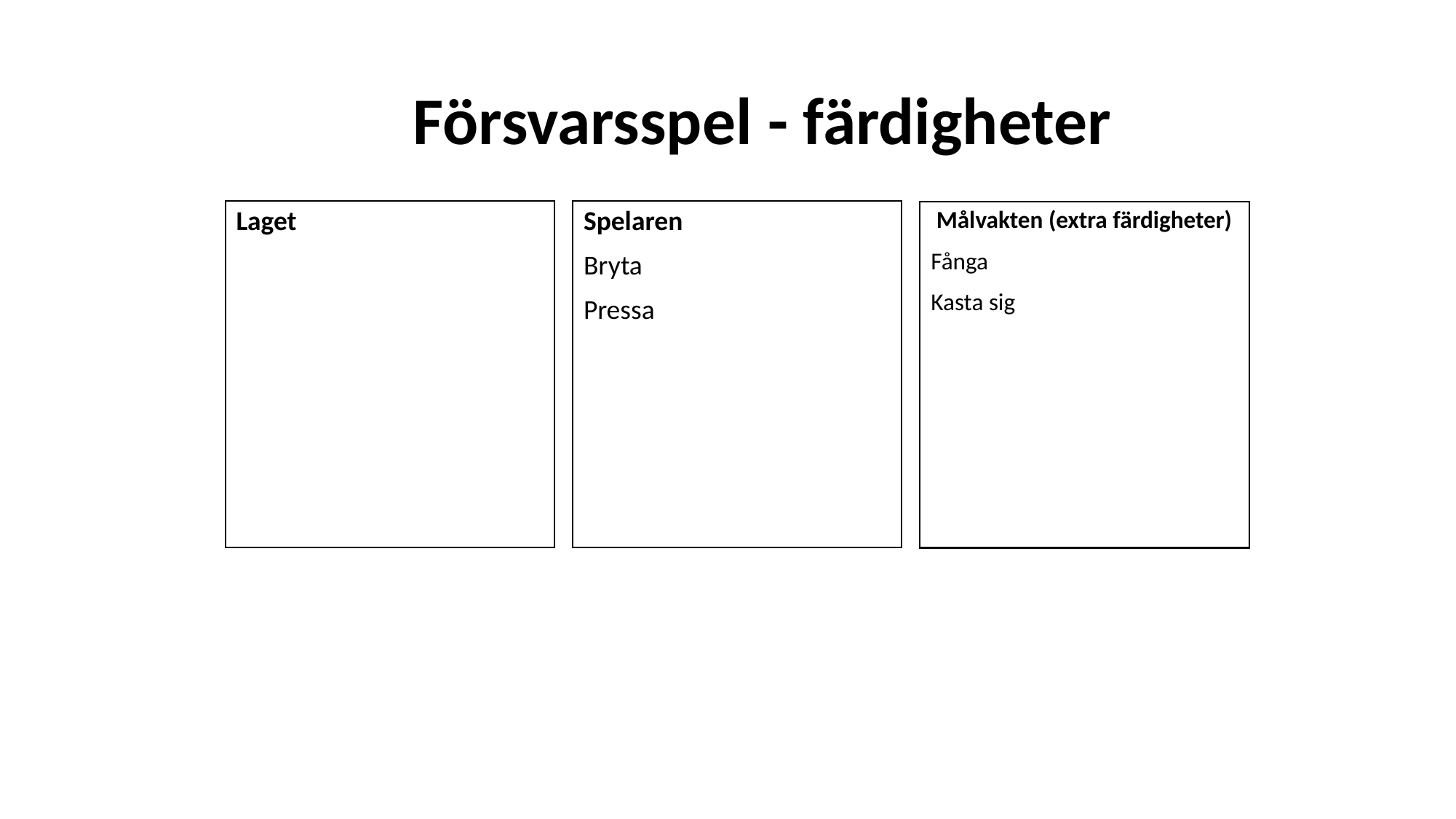

# Försvarsspel - färdigheter
Laget

Spelaren
Bryta
Pressa

 Målvakten (extra färdigheter)
Fånga
Kasta sig